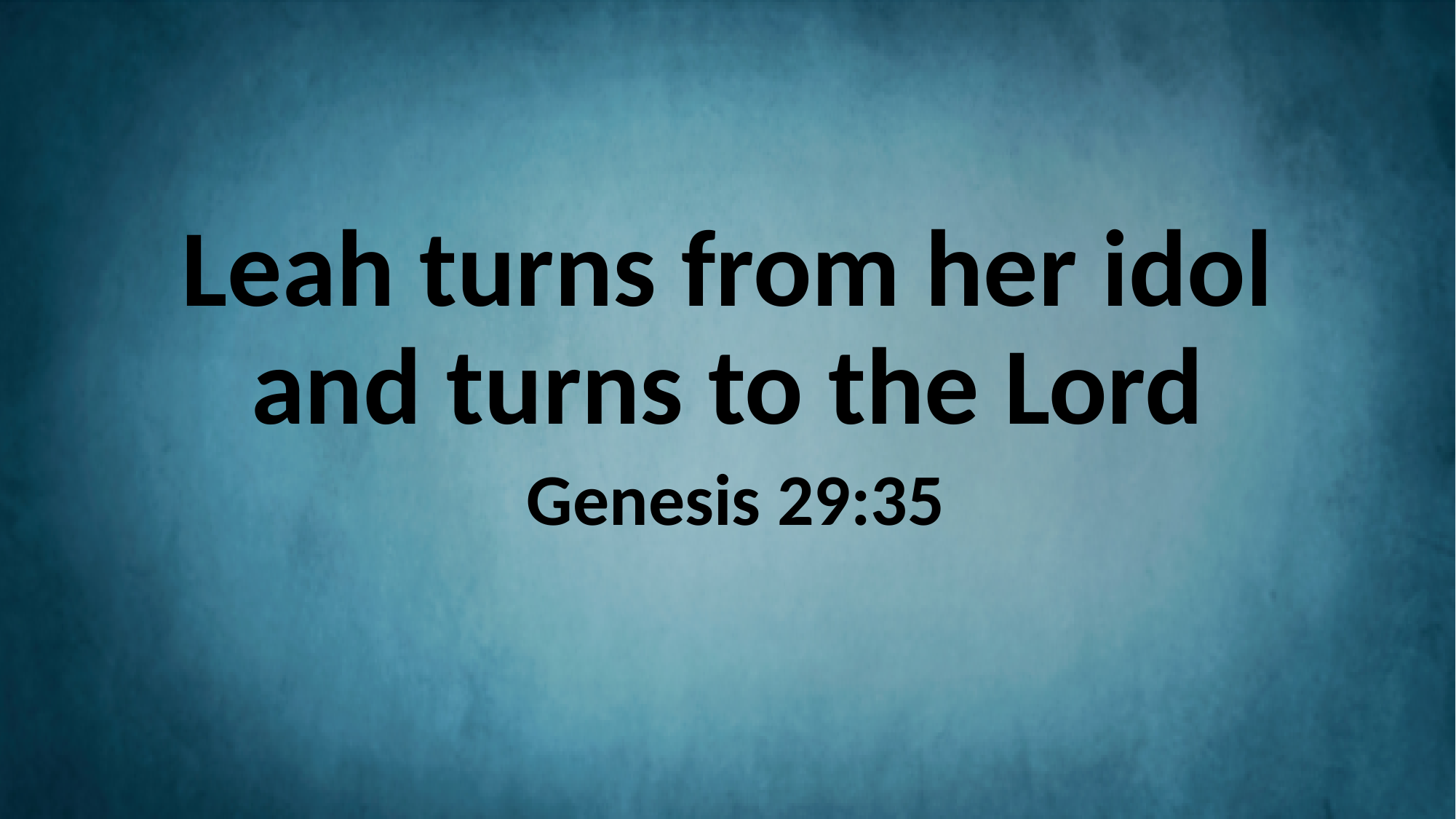

#
Leah turns from her idol and turns to the Lord
 Genesis 29:35